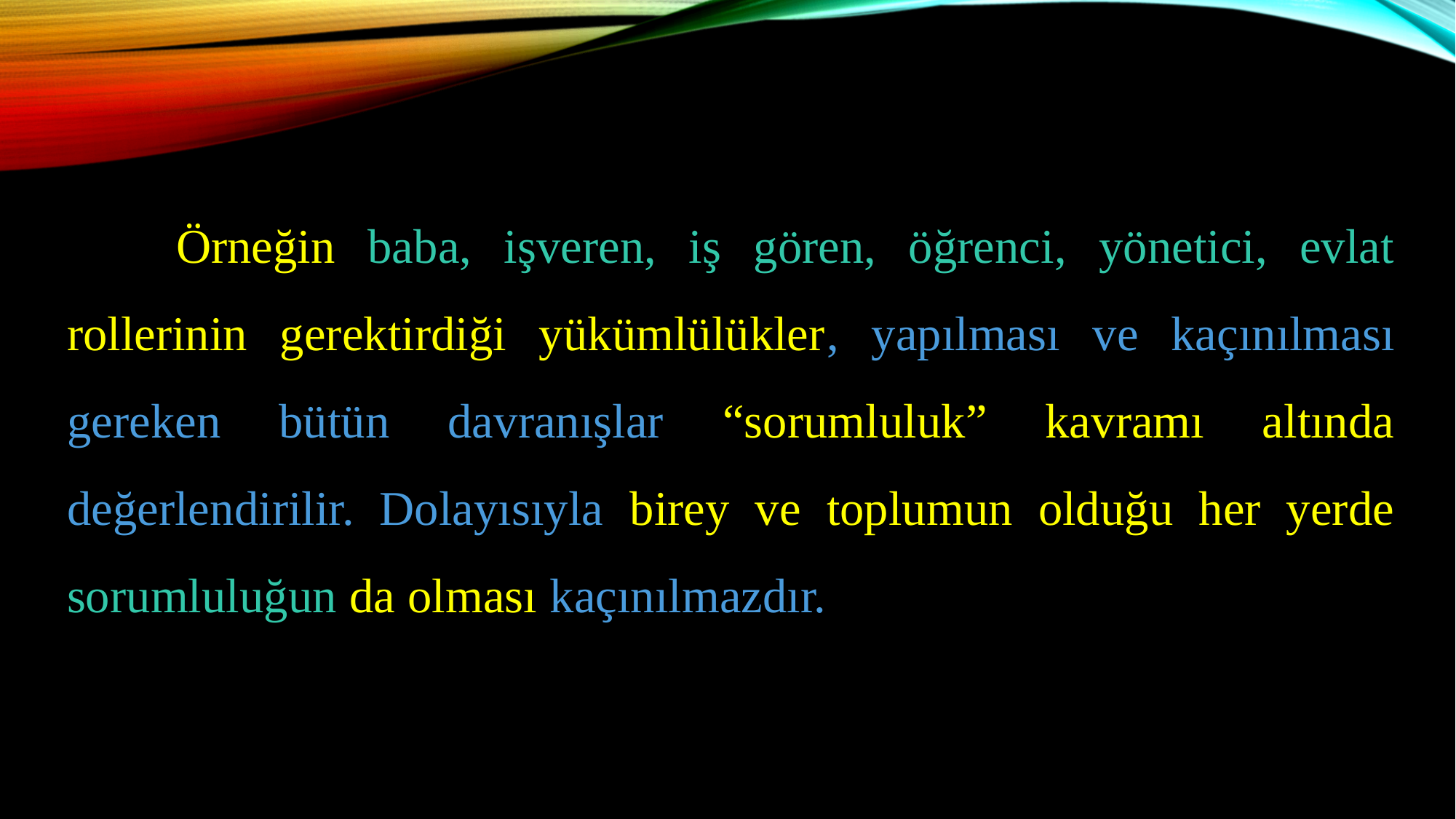

Örneğin baba, işveren, iş gören, öğrenci, yönetici, evlat rollerinin gerektirdiği yükümlülükler, yapılması ve kaçınılması gereken bütün davranışlar “sorumluluk” kavramı altında değerlendirilir. Dolayısıyla birey ve toplumun olduğu her yerde sorumluluğun da olması kaçınılmazdır.